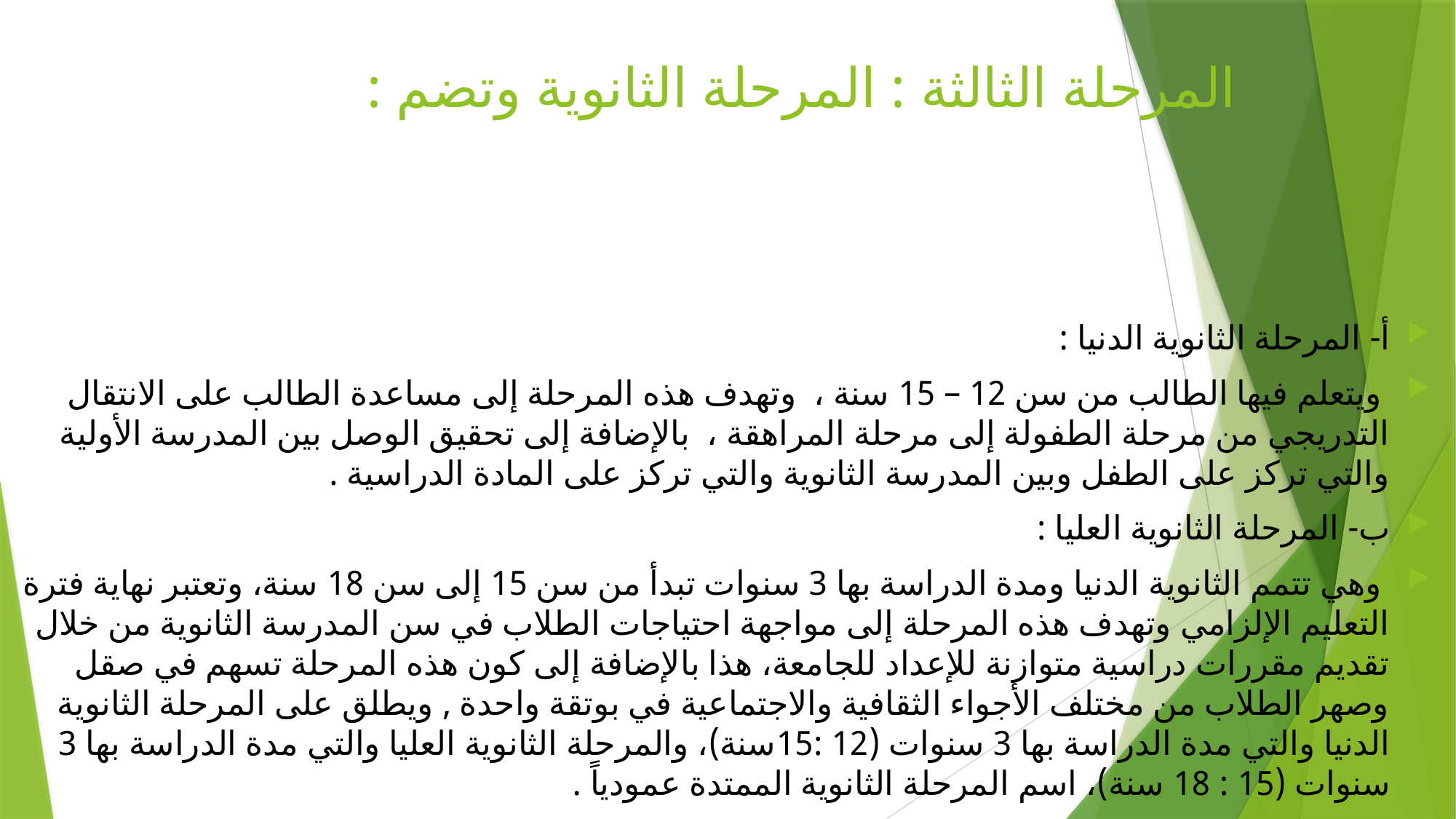

# المرحلة الثالثة : المرحلة الثانوية وتضم :
أ- المرحلة الثانوية الدنيا :
 ويتعلم فيها الطالب من سن 12 – 15 سنة ،  وتهدف هذه المرحلة إلى مساعدة الطالب على الانتقال التدريجي من مرحلة الطفولة إلى مرحلة المراهقة ،  بالإضافة إلى تحقيق الوصل بين المدرسة الأولية والتي تركز على الطفل وبين المدرسة الثانوية والتي تركز على المادة الدراسية .
ب- المرحلة الثانوية العليا :
 وهي تتمم الثانوية الدنيا ومدة الدراسة بها 3 سنوات تبدأ من سن 15 إلى سن 18 سنة، وتعتبر نهاية فترة التعليم الإلزامي وتهدف هذه المرحلة إلى مواجهة احتياجات الطلاب في سن المدرسة الثانوية من خلال تقديم مقررات دراسية متوازنة للإعداد للجامعة، هذا بالإضافة إلى كون هذه المرحلة تسهم في صقل وصهر الطلاب من مختلف الأجواء الثقافية والاجتماعية في بوتقة واحدة , ويطلق على المرحلة الثانوية الدنيا والتي مدة الدراسة بها 3 سنوات (12 :15سنة)، والمرحلة الثانوية العليا والتي مدة الدراسة بها 3 سنوات (15 : 18 سنة)، اسم المرحلة الثانوية الممتدة عمودياً .